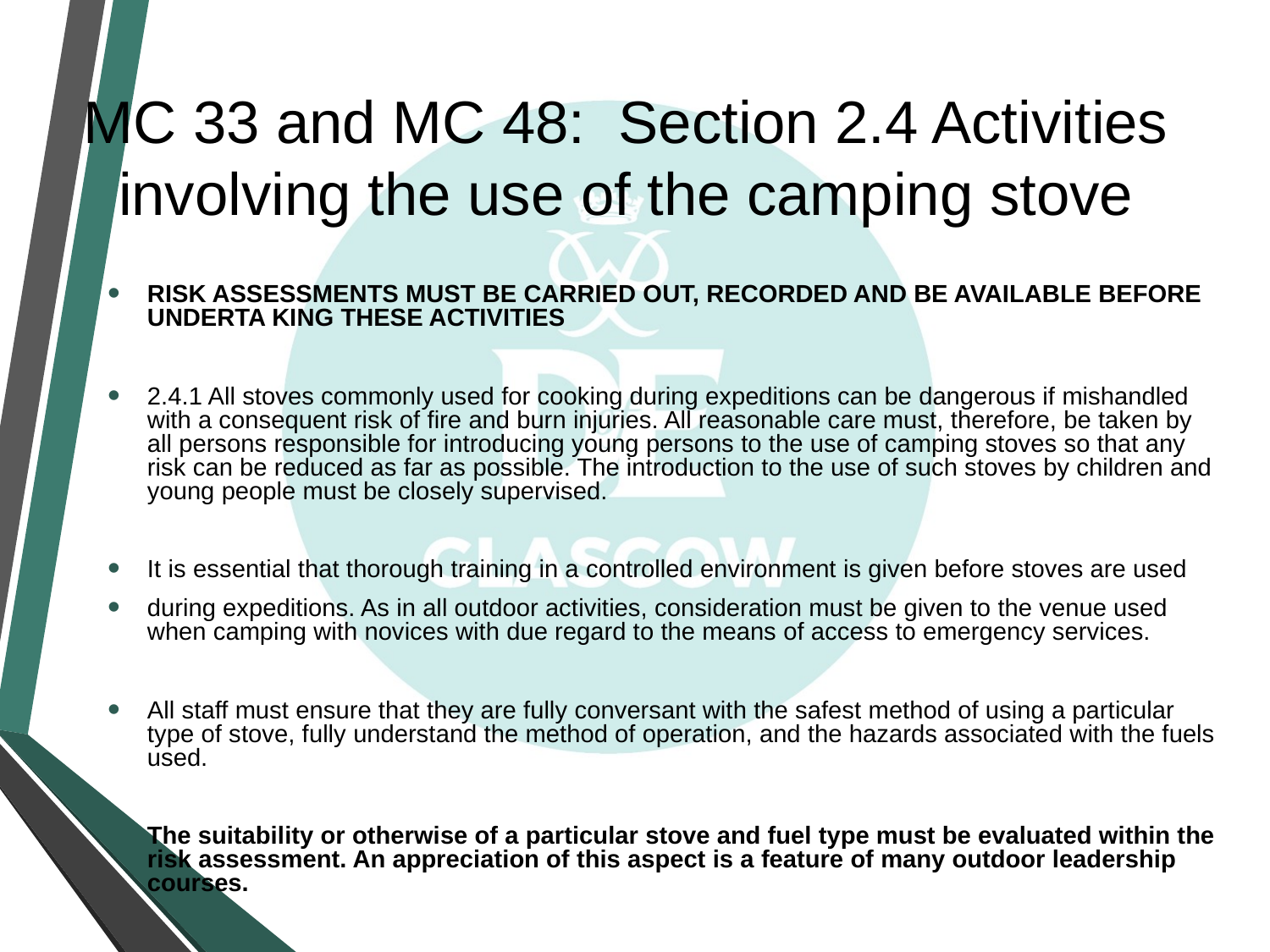

# MC 33 and MC 48:  Section 2.4 Activities involving the use of the camping stove
RISK ASSESSMENTS MUST BE CARRIED OUT, RECORDED AND BE AVAILABLE BEFORE UNDERTA KING THESE ACTIVITIES

2.4.1 All stoves commonly used for cooking during expeditions can be dangerous if mishandled with a consequent risk of fire and burn injuries. All reasonable care must, therefore, be taken by all persons responsible for introducing young persons to the use of camping stoves so that any risk can be reduced as far as possible. The introduction to the use of such stoves by children and young people must be closely supervised.

It is essential that thorough training in a controlled environment is given before stoves are used
during expeditions. As in all outdoor activities, consideration must be given to the venue used when camping with novices with due regard to the means of access to emergency services.

All staff must ensure that they are fully conversant with the safest method of using a particular type of stove, fully understand the method of operation, and the hazards associated with the fuels used.

The suitability or otherwise of a particular stove and fuel type must be evaluated within the risk assessment. An appreciation of this aspect is a feature of many outdoor leadership courses.